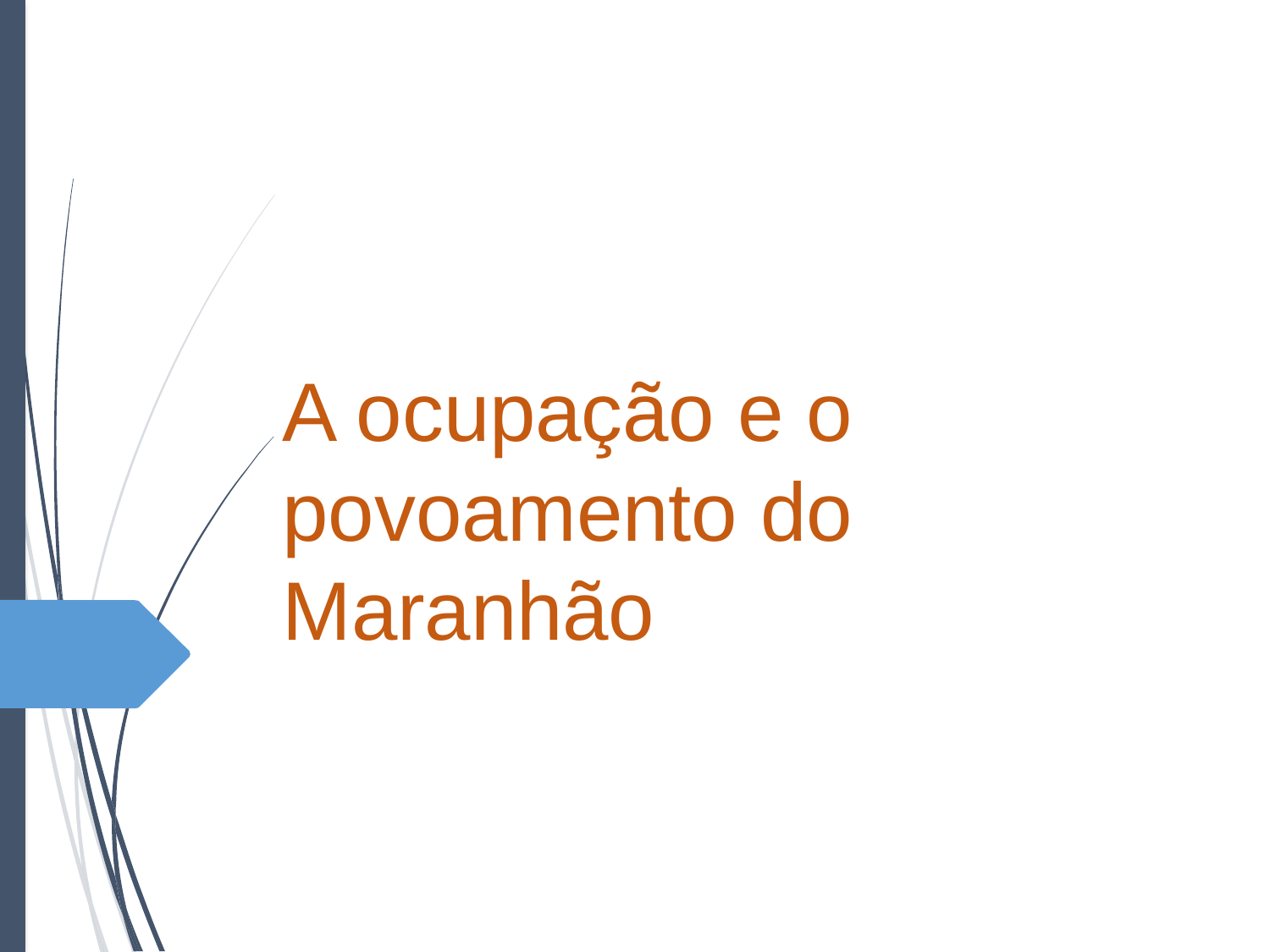

# A ocupação e o povoamento do Maranhão